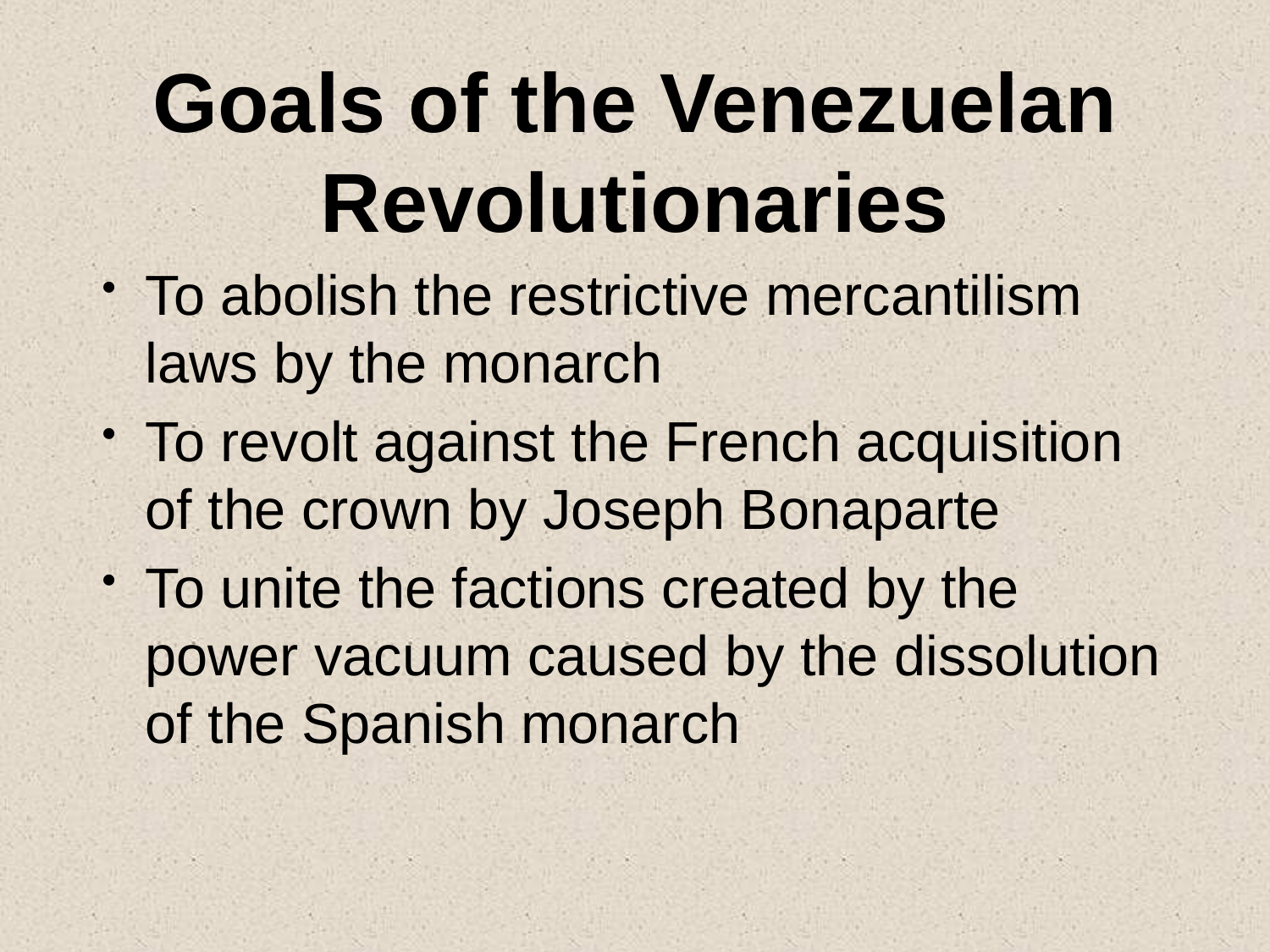

# Goals of the Venezuelan Revolutionaries
To abolish the restrictive mercantilism laws by the monarch
To revolt against the French acquisition of the crown by Joseph Bonaparte
To unite the factions created by the power vacuum caused by the dissolution of the Spanish monarch